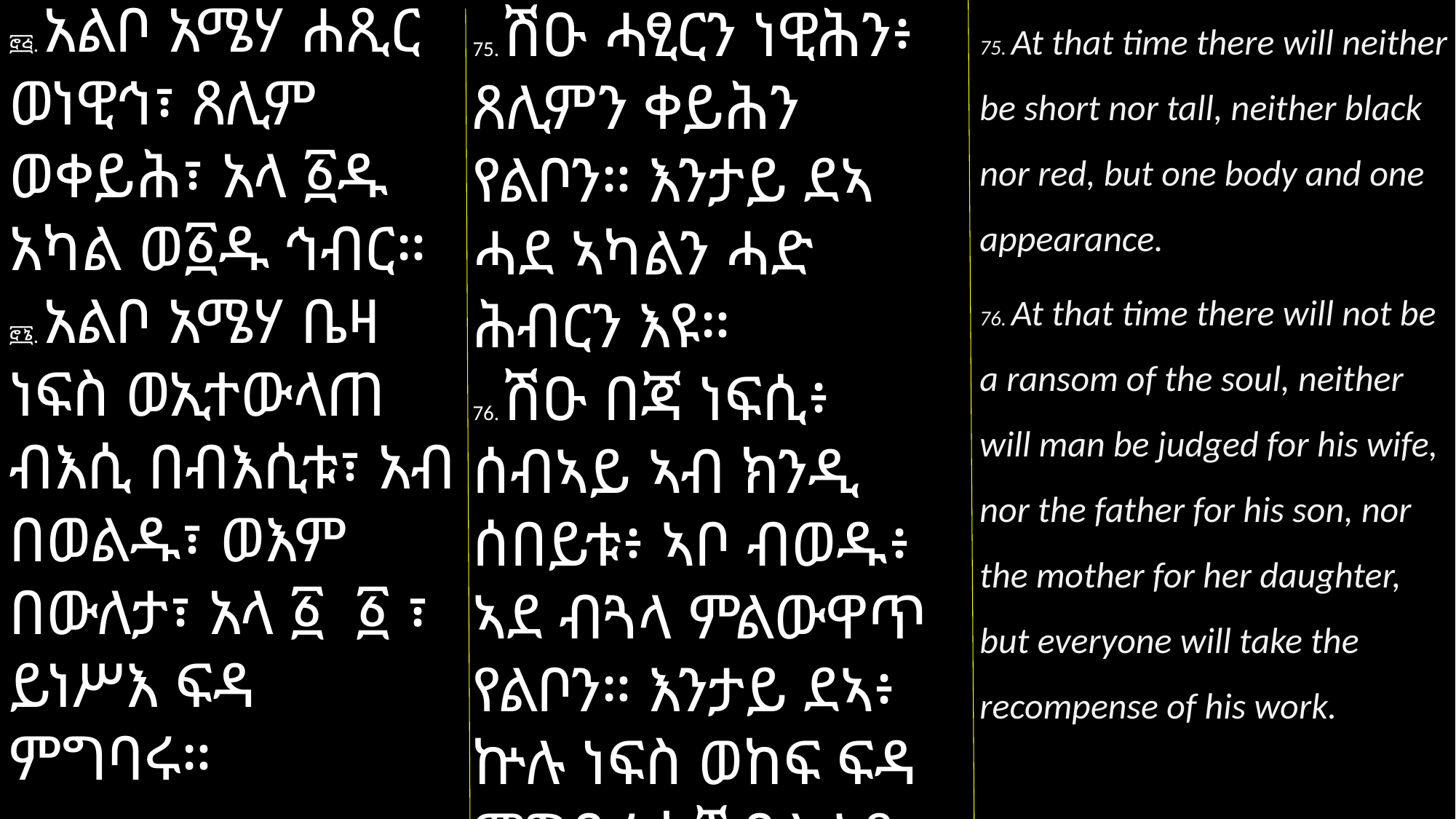

፸፭. አልቦ አሜሃ ሐጺር ወነዊኅ፣ ጸሊም ወቀይሕ፣ አላ ፩ዱ አካል ወ፩ዱ ኅብር።
፸፮. አልቦ አሜሃ ቤዛ ነፍስ ወኢተውላጠ ብእሲ በብእሲቱ፣ አብ በወልዱ፣ ወእም በውለታ፣ አላ ፩  ፩ ፣ ይነሥእ ፍዳ ምግባሩ።
75. ሽዑ ሓፂርን ነዊሕን፥ ጸሊምን ቀይሕን የልቦን። እንታይ ደኣ ሓደ ኣካልን ሓድ ሕብርን እዩ።
76. ሽዑ በጃ ነፍሲ፥ ሰብኣይ ኣብ ክንዲ ሰበይቱ፥ ኣቦ ብወዱ፥ ኣደ ብጓላ ምልውዋጥ የልቦን። እንታይ ደኣ፥ ኵሉ ነፍስ ወከፍ ፍዳ ምግባሩ ክቕበል እዩ።
75. At that time there will neither be short nor tall, neither black nor red, but one body and one appearance.
76. At that time there will not be a ransom of the soul, neither will man be judged for his wife, nor the father for his son, nor the mother for her daughter, but everyone will take the recompense of his work.